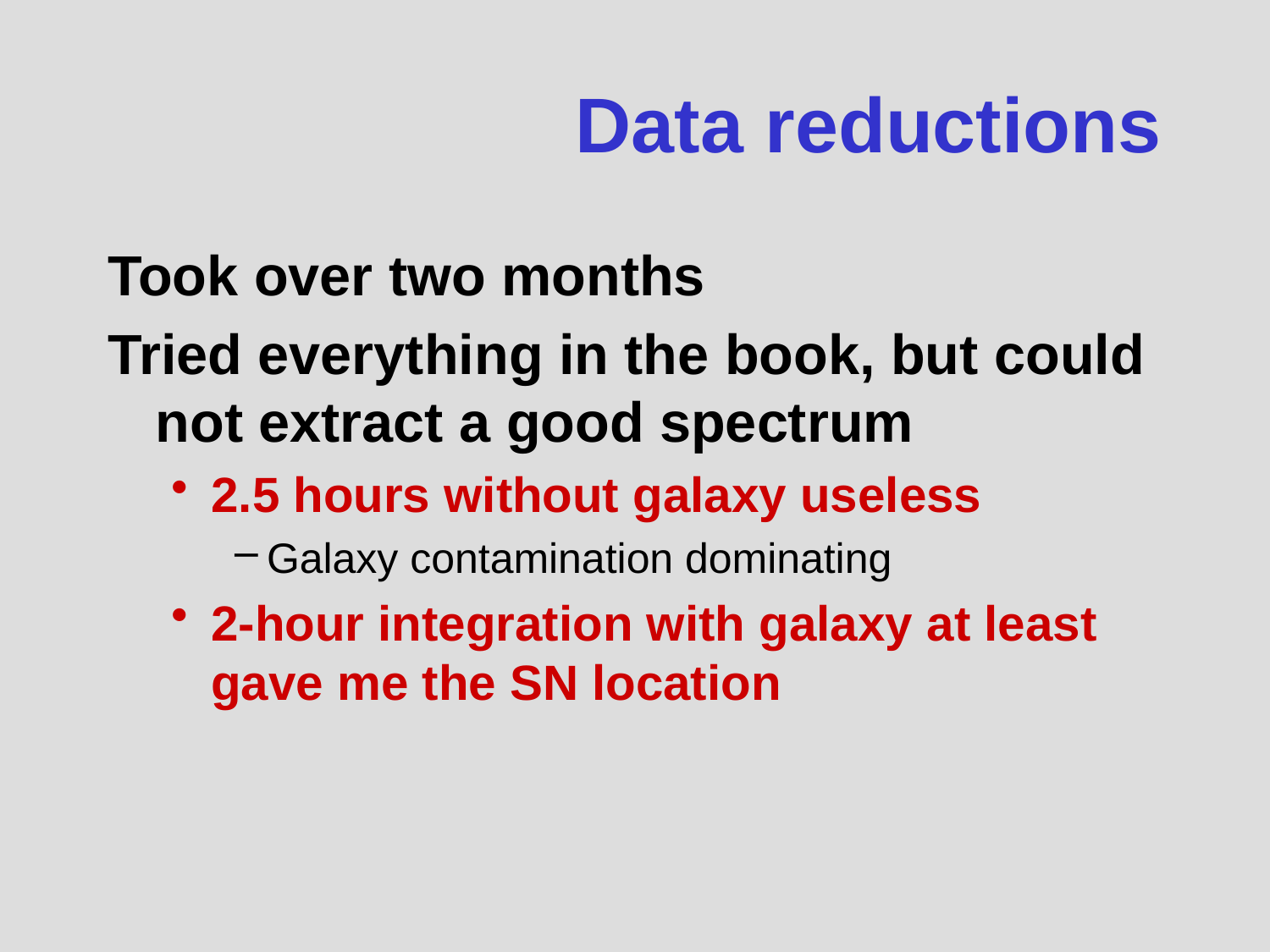

# Data reductions
Took over two months
Tried everything in the book, but could not extract a good spectrum
2.5 hours without galaxy useless
Galaxy contamination dominating
2-hour integration with galaxy at least gave me the SN location